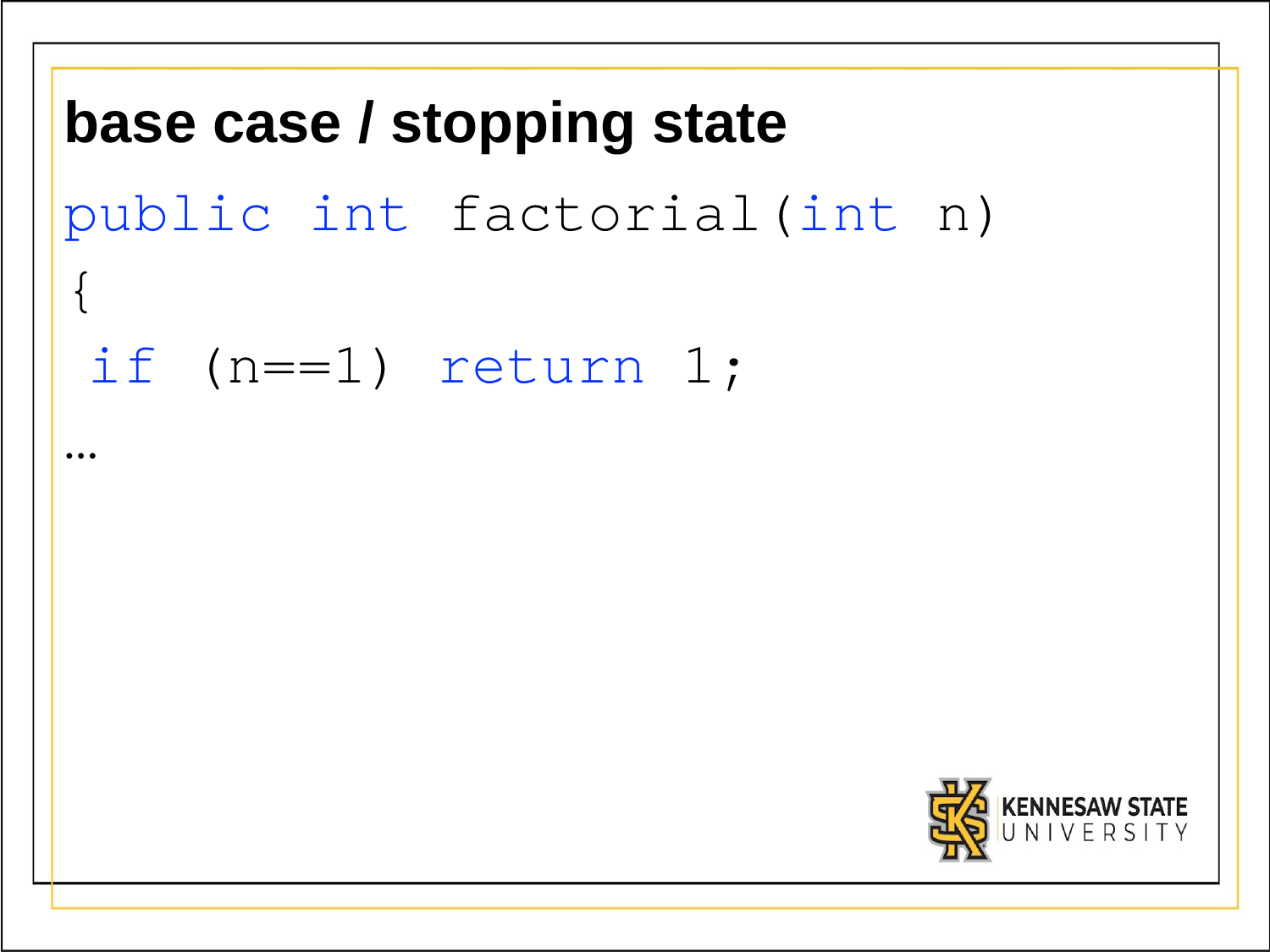

# base case / stopping state
public int factorial(int n)
{
	if (n==1) return 1;
…